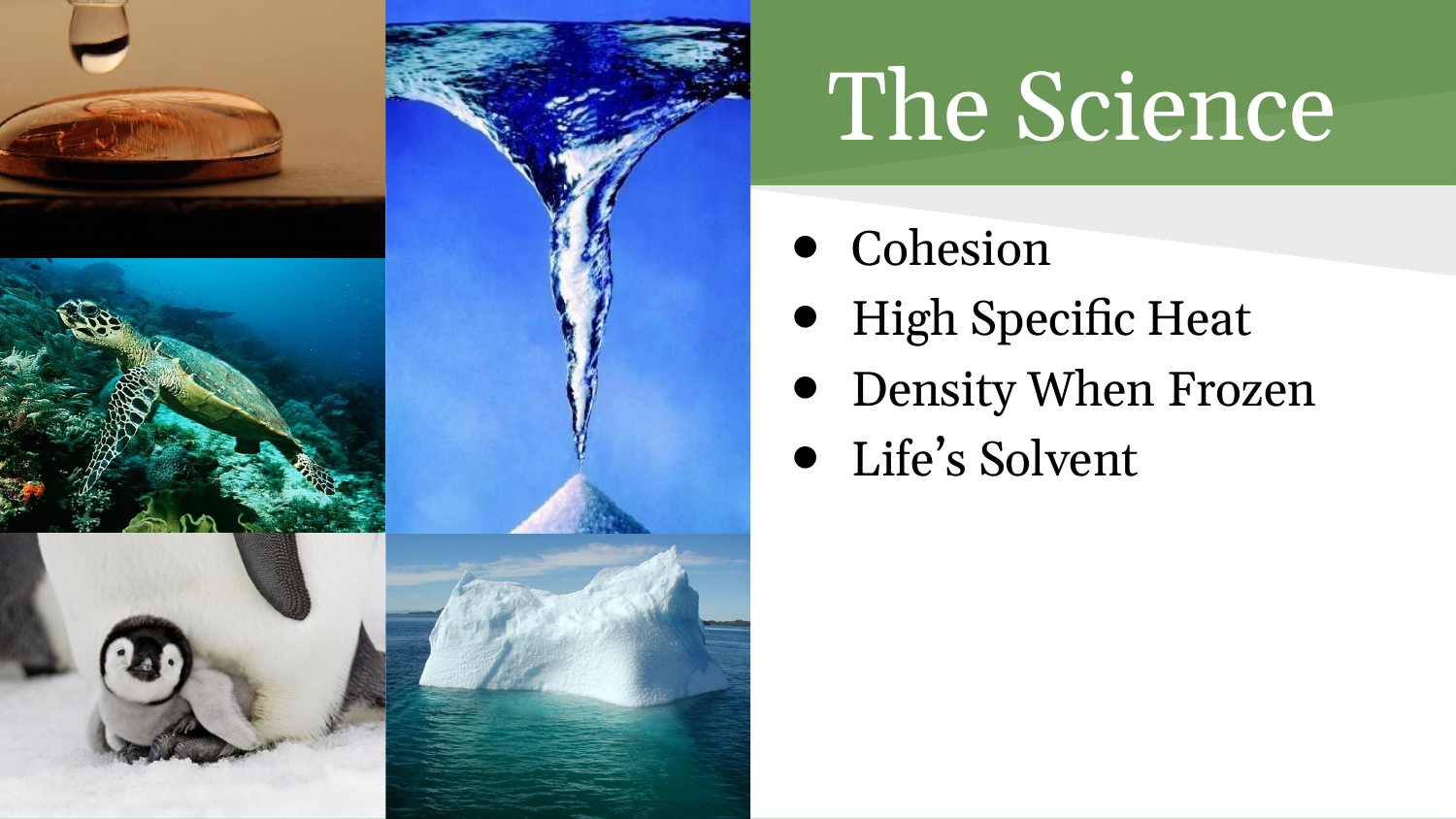

# The Science
Cohesion
High Specific Heat
Density When Frozen
Life’s Solvent